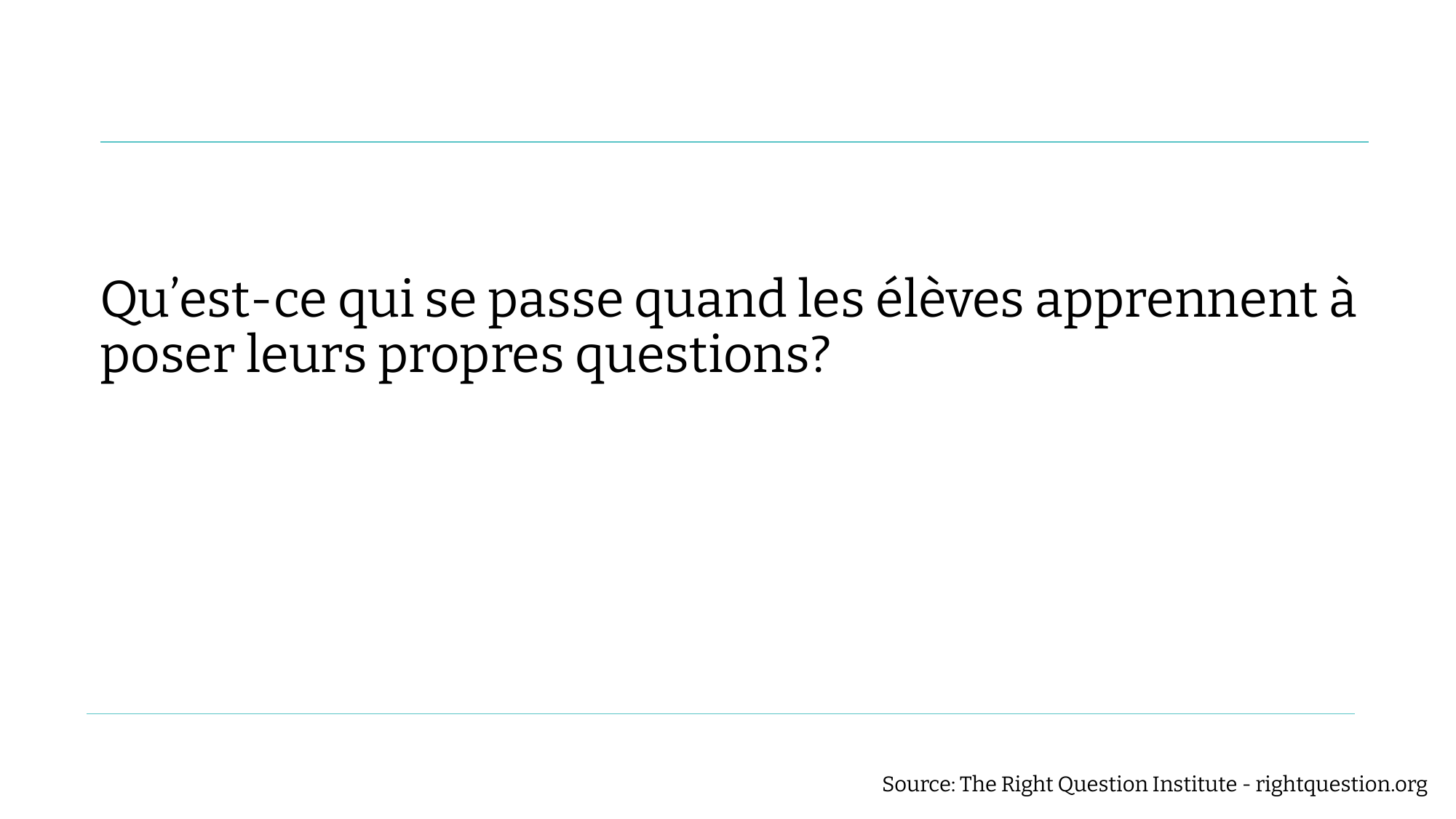

# Qu’est-ce qui se passe quand les élèves apprennent à poser leurs propres questions?